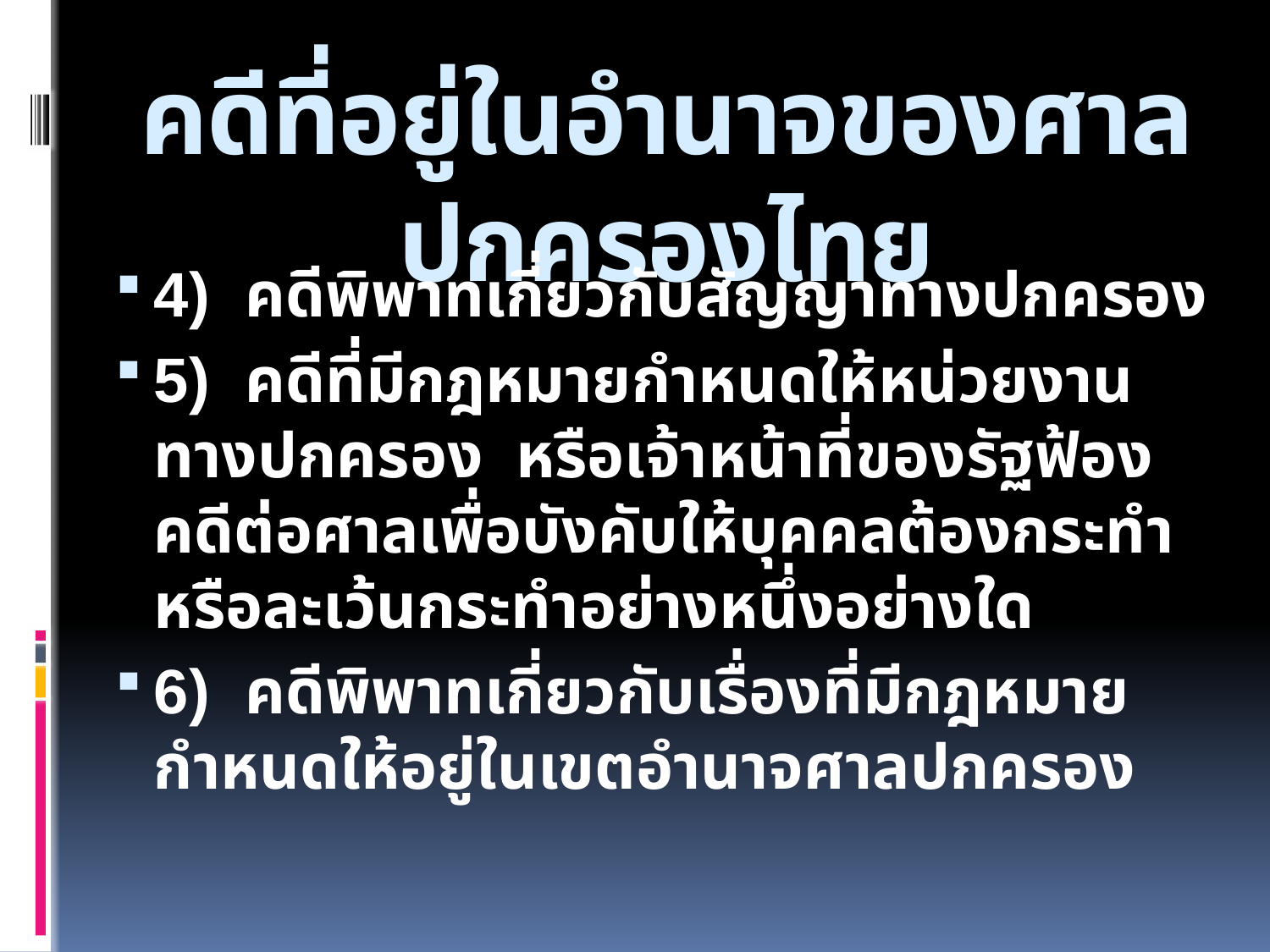

# คดีที่อยู่ในอำนาจของศาลปกครองไทย
4)  คดีพิพาทเกี่ยวกับสัญญาทางปกครอง
5)  คดีที่มีกฎหมายกำหนดให้หน่วยงานทางปกครอง  หรือเจ้าหน้าที่ของรัฐฟ้องคดีต่อศาลเพื่อบังคับให้บุคคลต้องกระทำ หรือละเว้นกระทำอย่างหนึ่งอย่างใด
6)  คดีพิพาทเกี่ยวกับเรื่องที่มีกฎหมายกำหนดให้อยู่ในเขตอำนาจศาลปกครอง